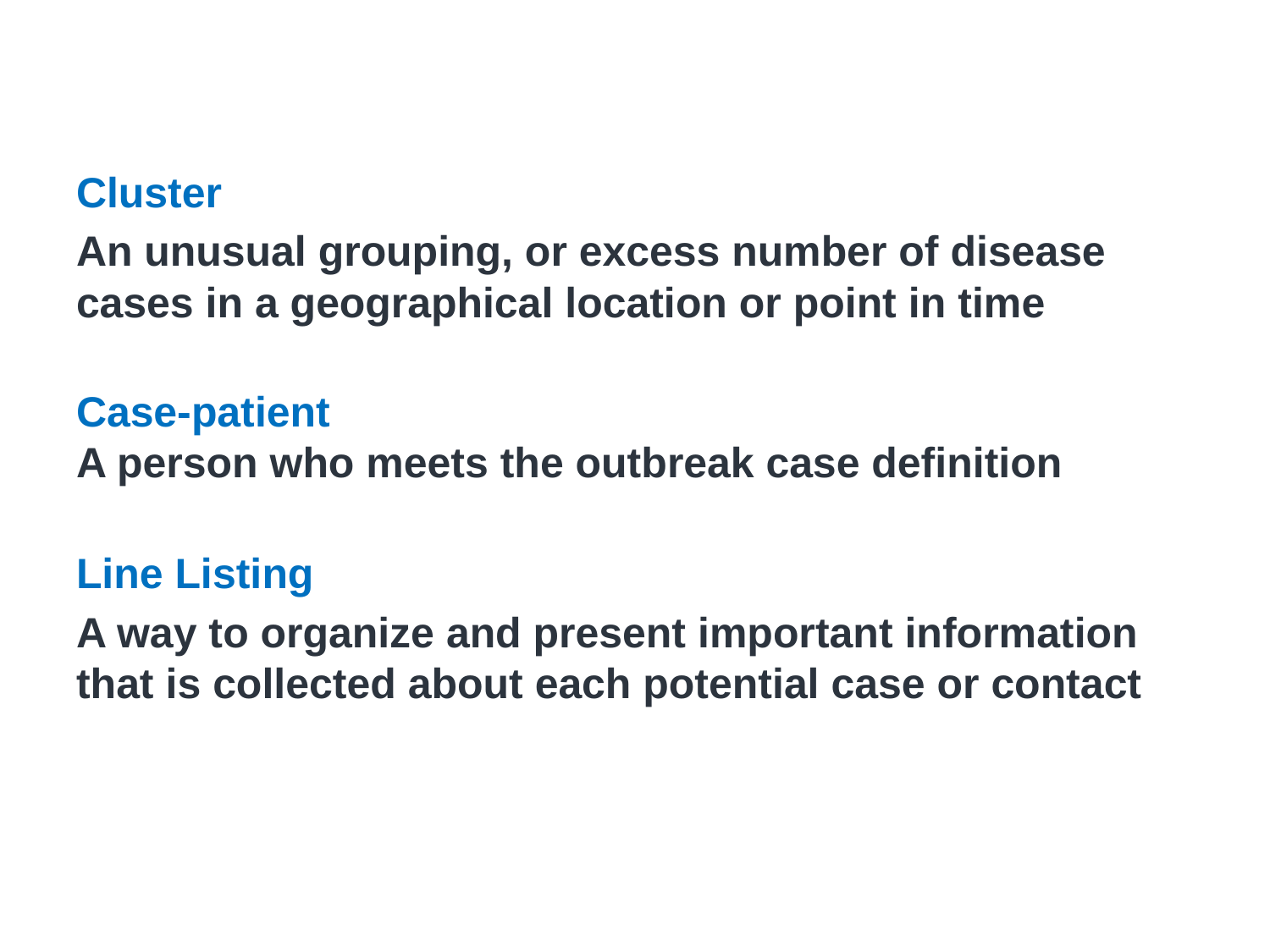

# Glossary
Cluster
An unusual grouping, or excess number of disease cases in a geographical location or point in time

Case-patient
A person who meets the outbreak case definition

Line Listing
A way to organize and present important information that is collected about each potential case or contact